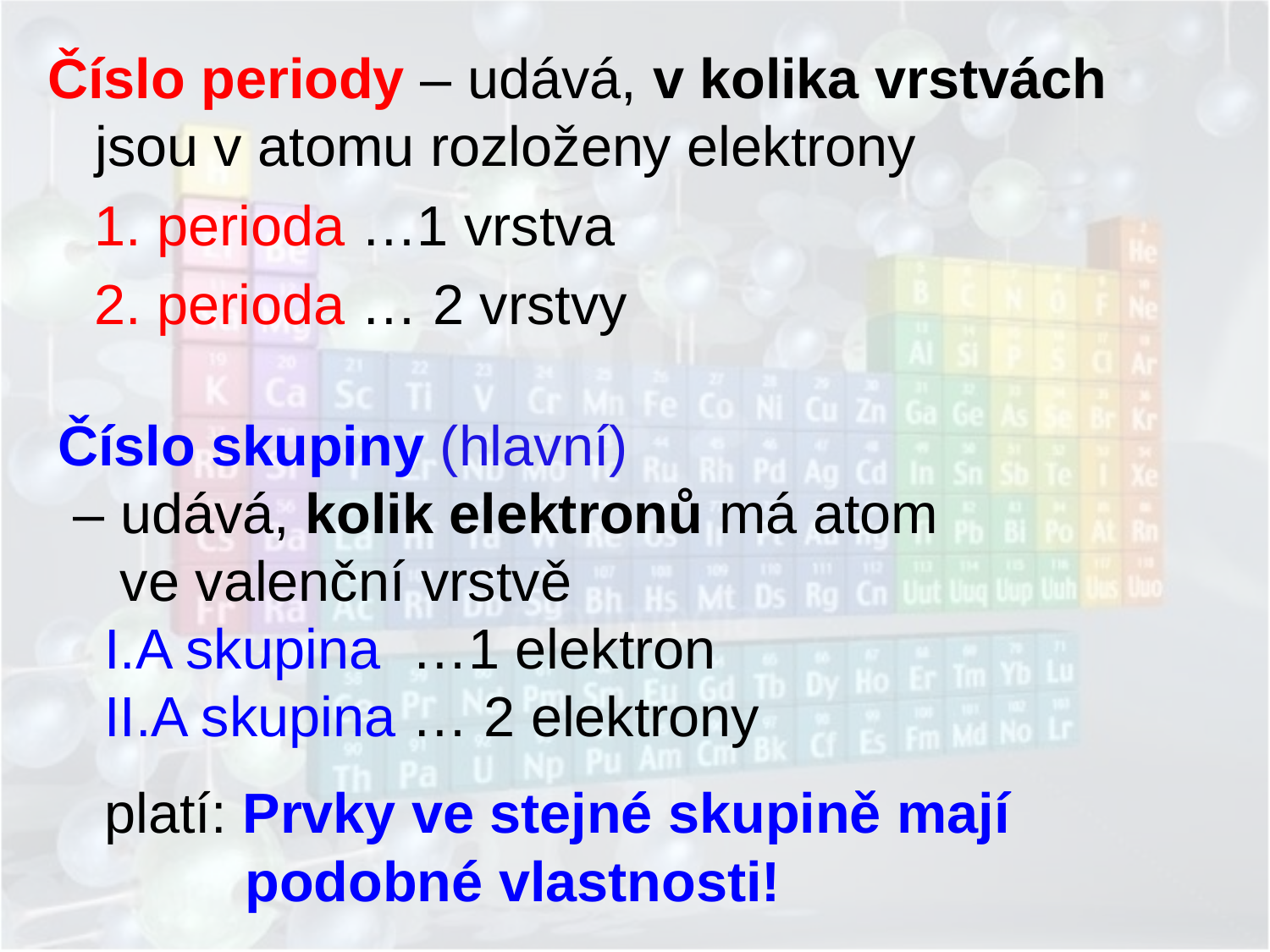

Číslo periody – udává, v kolika vrstvách jsou v atomu rozloženy elektrony
   1. perioda …1 vrstva
   2. perioda … 2 vrstvy
# Číslo skupiny (hlavní) – udává, kolik elektronů má atom ve valenční vrstvě I.A skupina  …1 elektron II.A skupina … 2 elektrony platí: Prvky ve stejné skupině mají podobné vlastnosti!